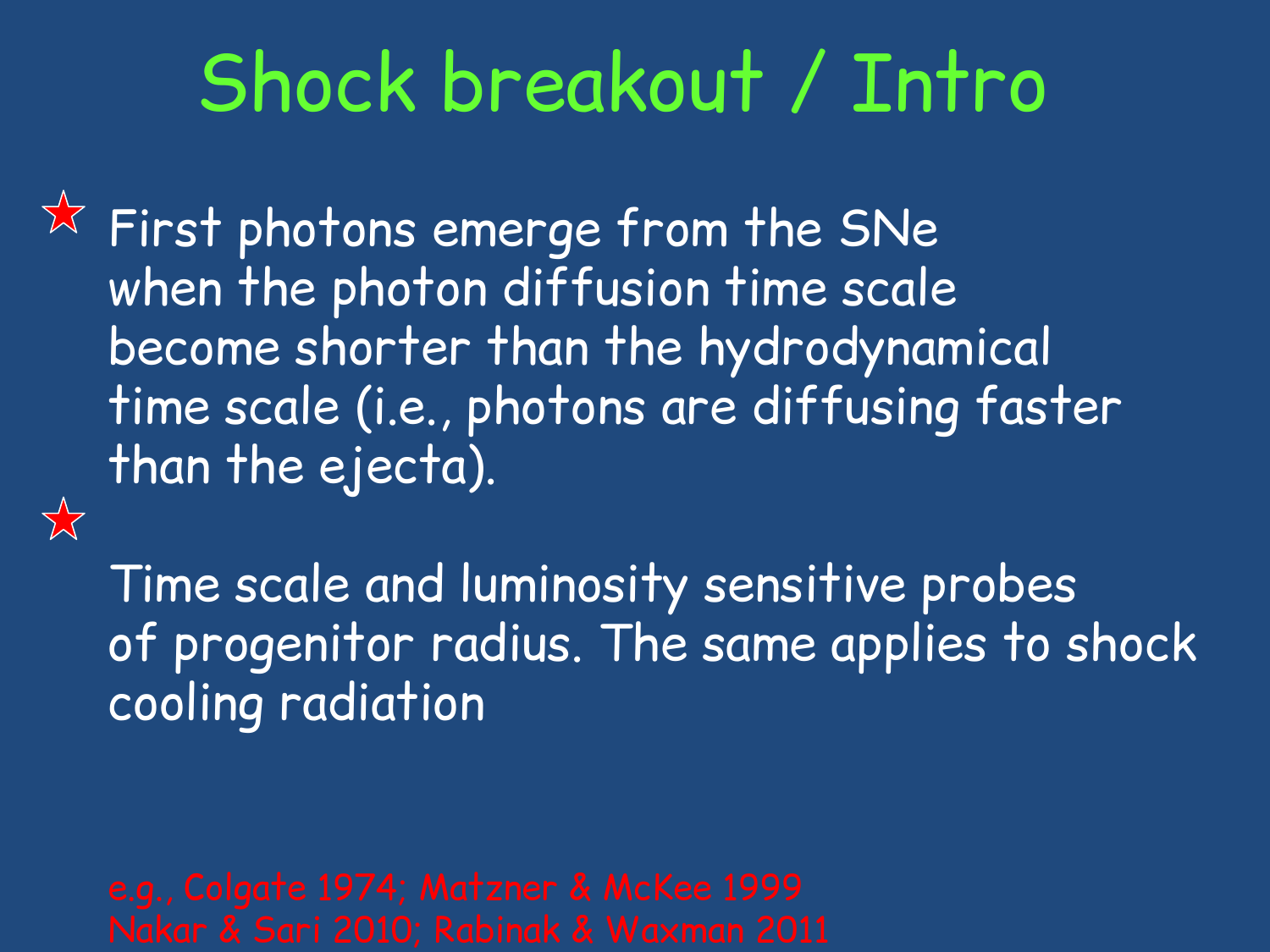

Shock breakout / Intro

First photons emerge from the SNe
when the photon diffusion time scale
become shorter than the hydrodynamical
time scale (i.e., photons are diffusing faster than the ejecta).

Time scale and luminosity sensitive probes
of progenitor radius. The same applies to shock cooling radiation

e.g., Colgate 1974; Matzner & McKee 1999
Nakar & Sari 2010; Rabinak & Waxman 2011
Obs: Soderberg+2008,…